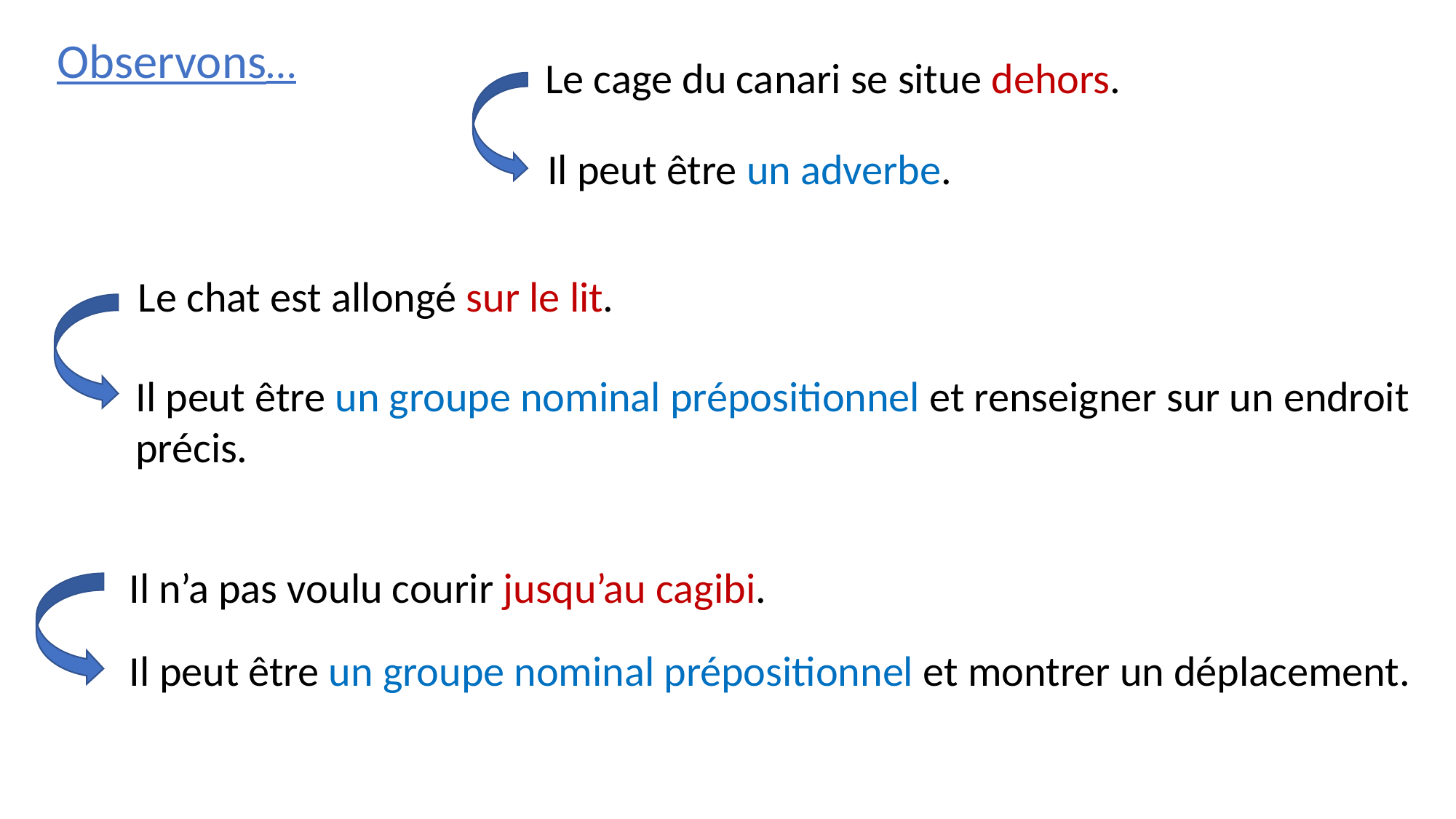

Observons…
Le cage du canari se situe dehors.

Il peut être un adverbe.
Le chat est allongé sur le lit.

Il peut être un groupe nominal prépositionnel et renseigner sur un endroit précis.
Il n’a pas voulu courir jusqu’au cagibi.

Il peut être un groupe nominal prépositionnel et montrer un déplacement.